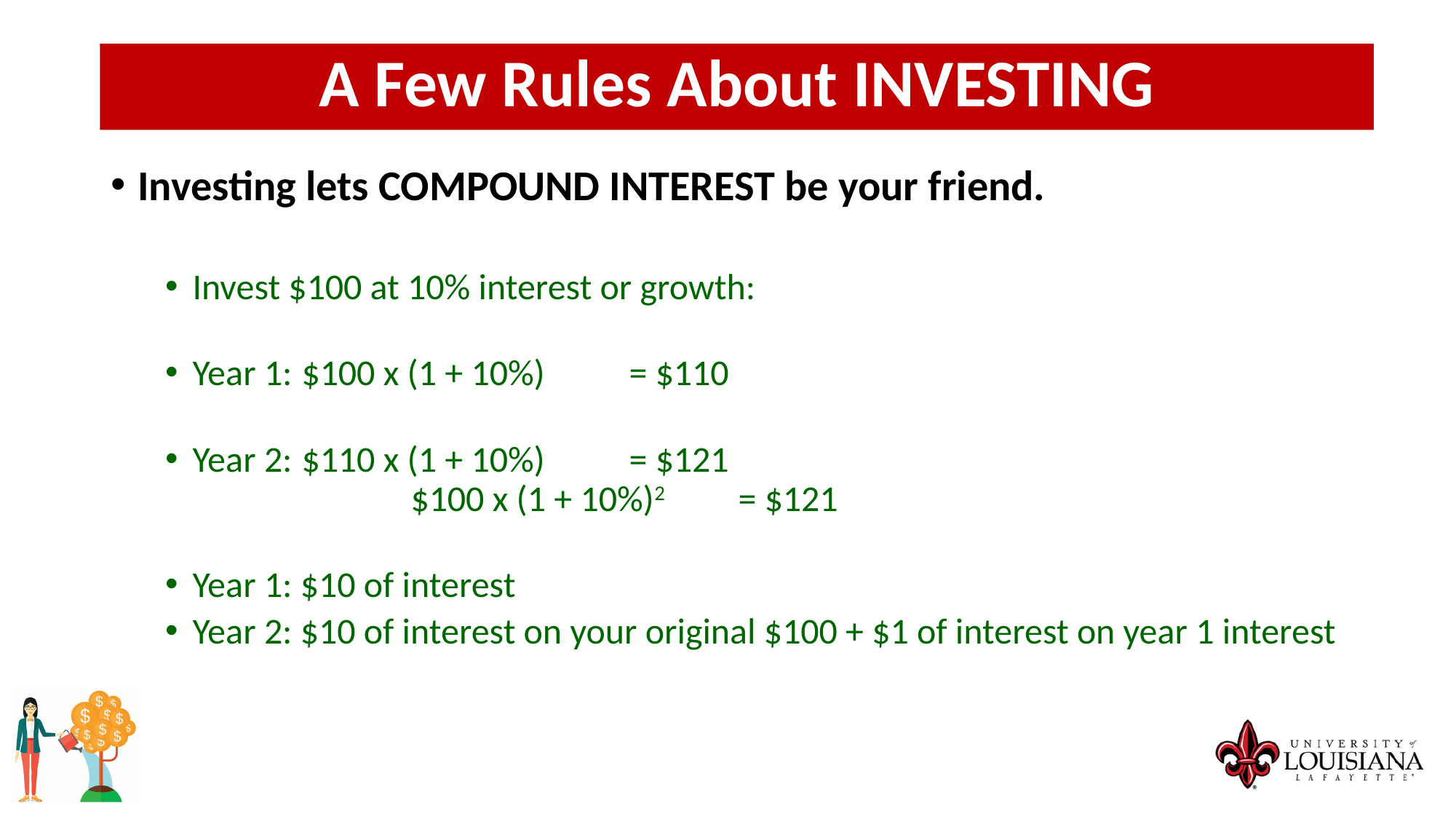

A Few Rules About INVESTING
Investing lets COMPOUND INTEREST be your friend.
Invest $100 at 10% interest or growth:
Year 1:	$100 x (1 + 10%) 	= $110
Year 2:	$110 x (1 + 10%)	= $121
		$100 x (1 + 10%)2	= $121
Year 1: $10 of interest
Year 2: $10 of interest on your original $100 + $1 of interest on year 1 interest